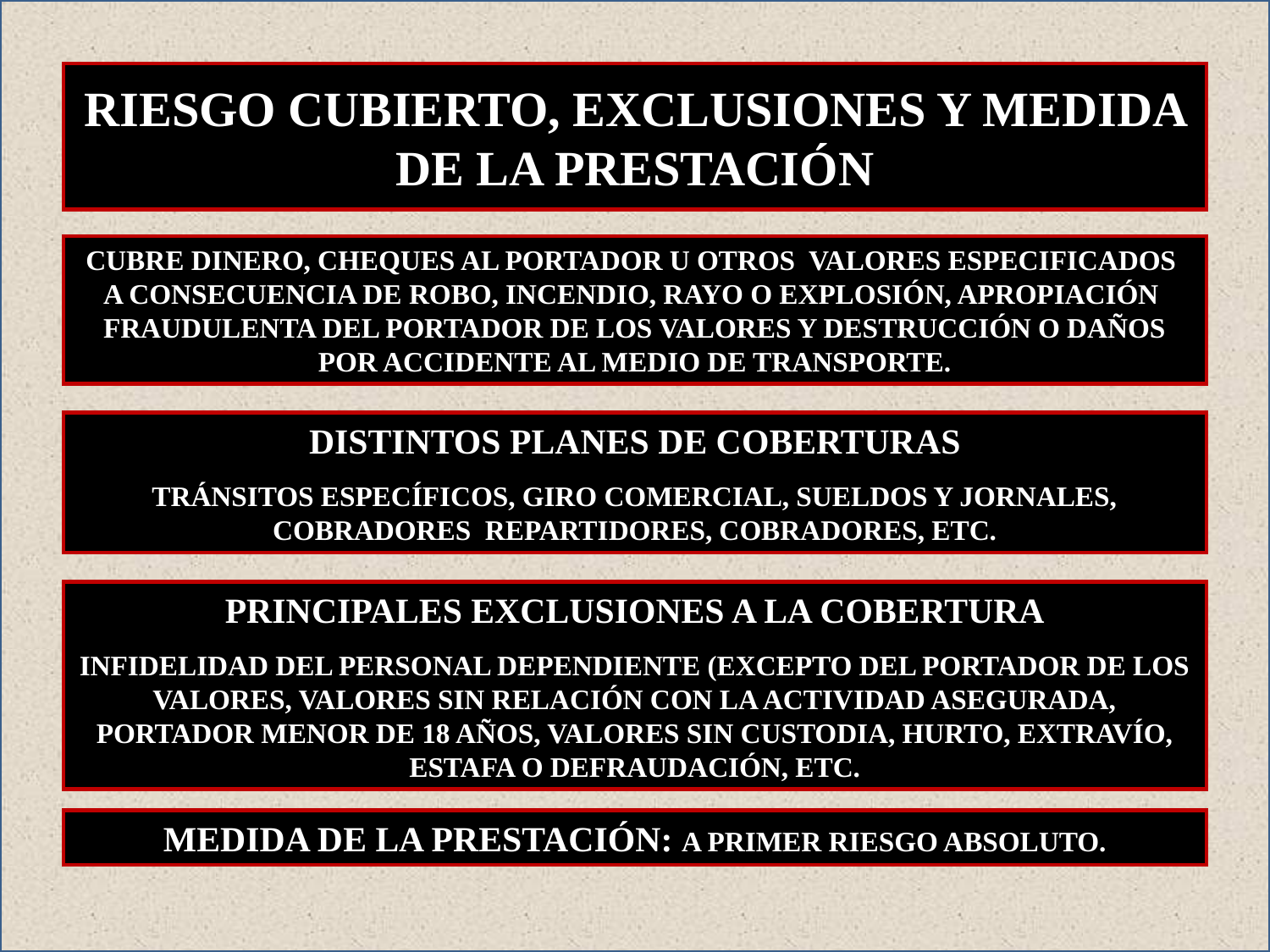

RIESGO CUBIERTO, EXCLUSIONES Y MEDIDA DE LA PRESTACIÓN
CUBRE DINERO, CHEQUES AL PORTADOR U OTROS  VALORES ESPECIFICADOS  A CONSECUENCIA DE ROBO, INCENDIO, RAYO O EXPLOSIÓN, APROPIACIÓN  FRAUDULENTA DEL PORTADOR DE LOS VALORES Y DESTRUCCIÓN O DAÑOS POR ACCIDENTE AL MEDIO DE TRANSPORTE.
DISTINTOS PLANES DE COBERTURAS
TRÁNSITOS ESPECÍFICOS, GIRO COMERCIAL, SUELDOS Y JORNALES, COBRADORES  REPARTIDORES, COBRADORES, ETC.
PRINCIPALES EXCLUSIONES A LA COBERTURA
INFIDELIDAD DEL PERSONAL DEPENDIENTE (EXCEPTO DEL PORTADOR DE LOS VALORES, VALORES SIN RELACIÓN CON LA ACTIVIDAD ASEGURADA, PORTADOR MENOR DE 18 AÑOS, VALORES SIN CUSTODIA, HURTO, EXTRAVÍO, ESTAFA O DEFRAUDACIÓN, ETC.
MEDIDA DE LA PRESTACIÓN: A PRIMER RIESGO ABSOLUTO.